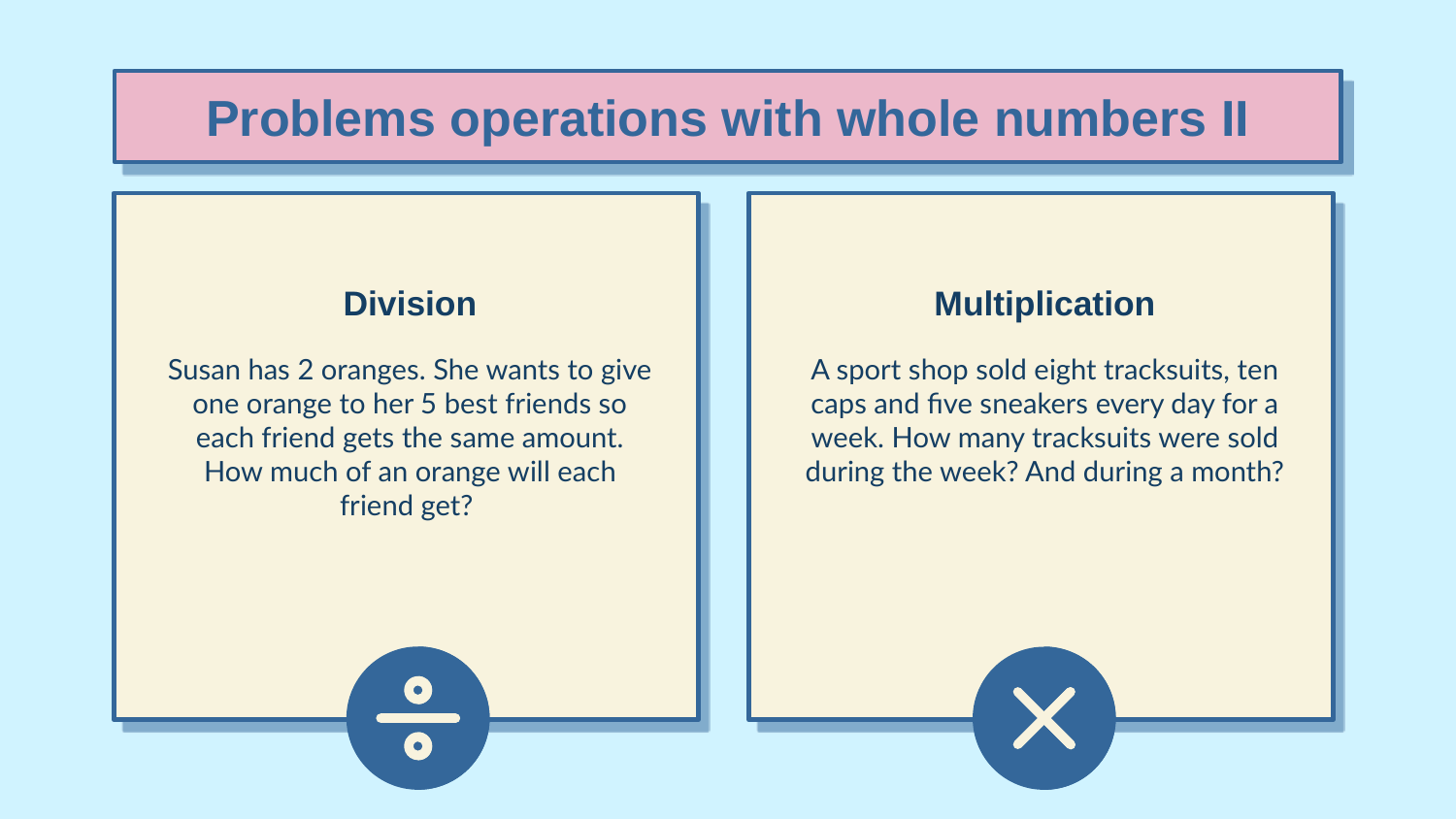

# Problems operations with whole numbers II
Division
Multiplication
Susan has 2 oranges. She wants to give one orange to her 5 best friends so each friend gets the same amount. How much of an orange will each friend get?
A sport shop sold eight tracksuits, ten caps and five sneakers every day for a week. How many tracksuits were sold during the week? And during a month?